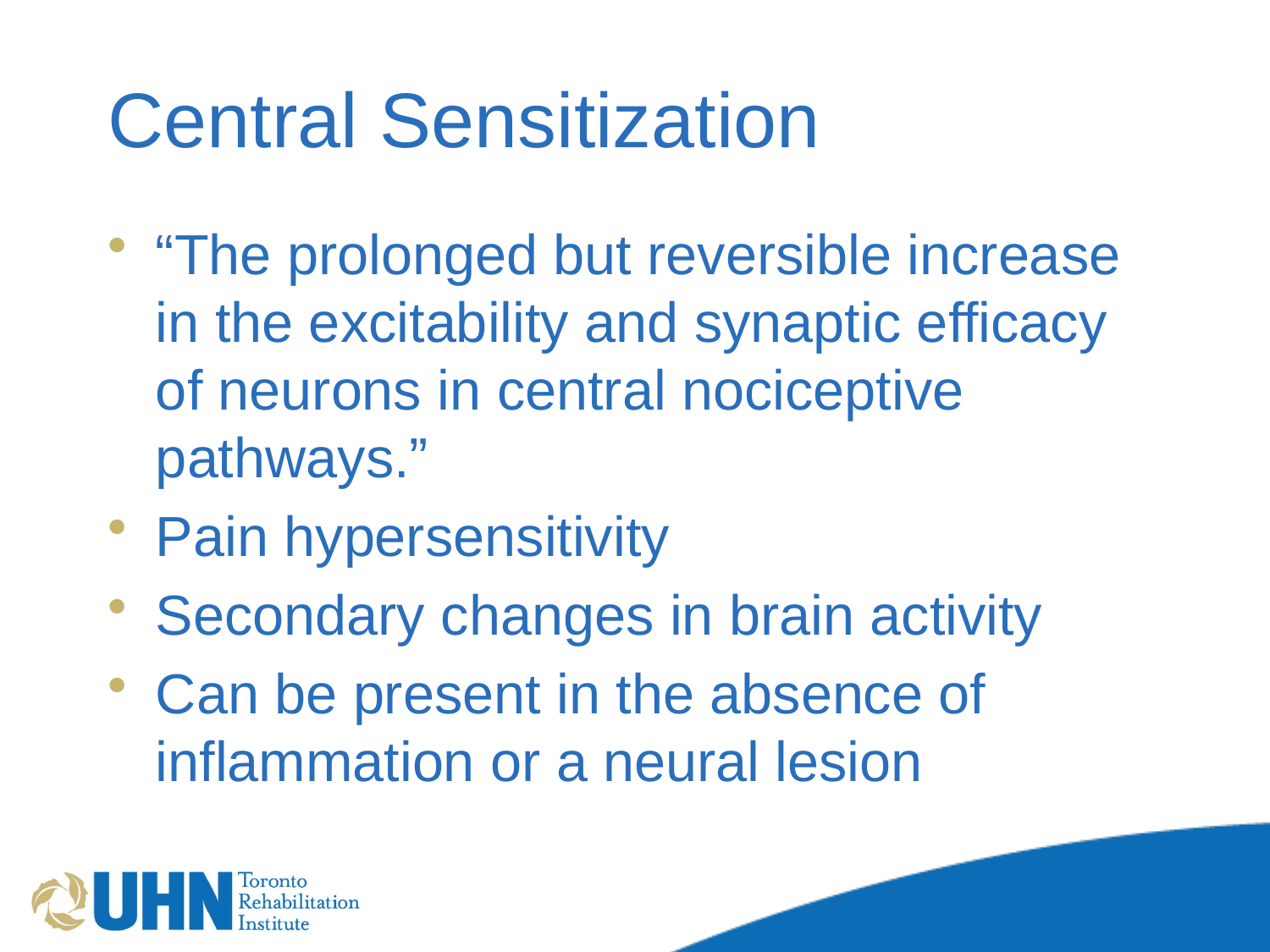

# Central Sensitization
“The prolonged but reversible increase in the excitability and synaptic efficacy of neurons in central nociceptive pathways.”
Pain hypersensitivity
Secondary changes in brain activity
Can be present in the absence of inflammation or a neural lesion